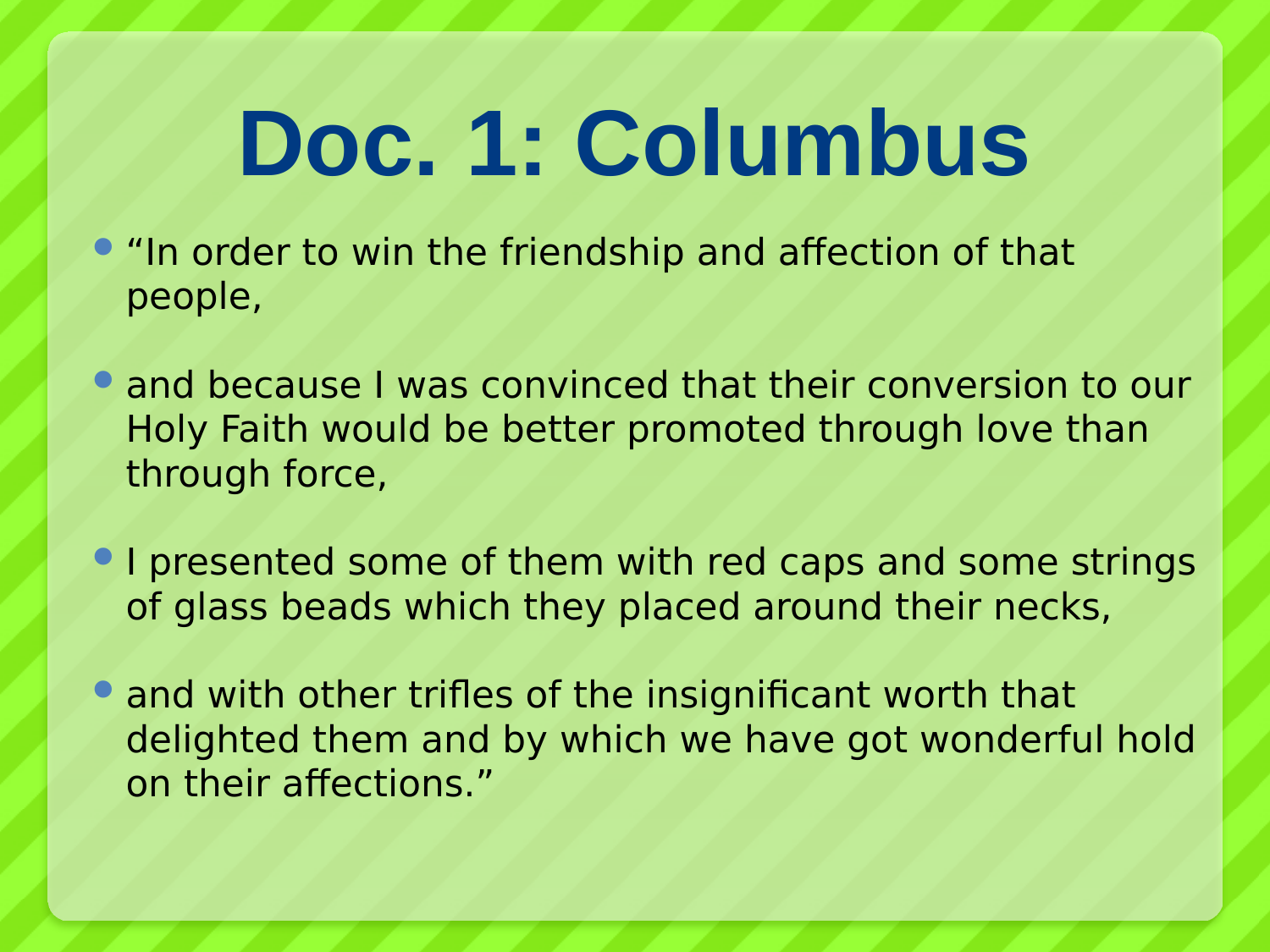

# Doc. 1: Columbus
“In order to win the friendship and affection of that people,

and because I was convinced that their conversion to our Holy Faith would be better promoted through love than through force,

I presented some of them with red caps and some strings of glass beads which they placed around their necks,

and with other trifles of the insignificant worth that delighted them and by which we have got wonderful hold on their affections.”